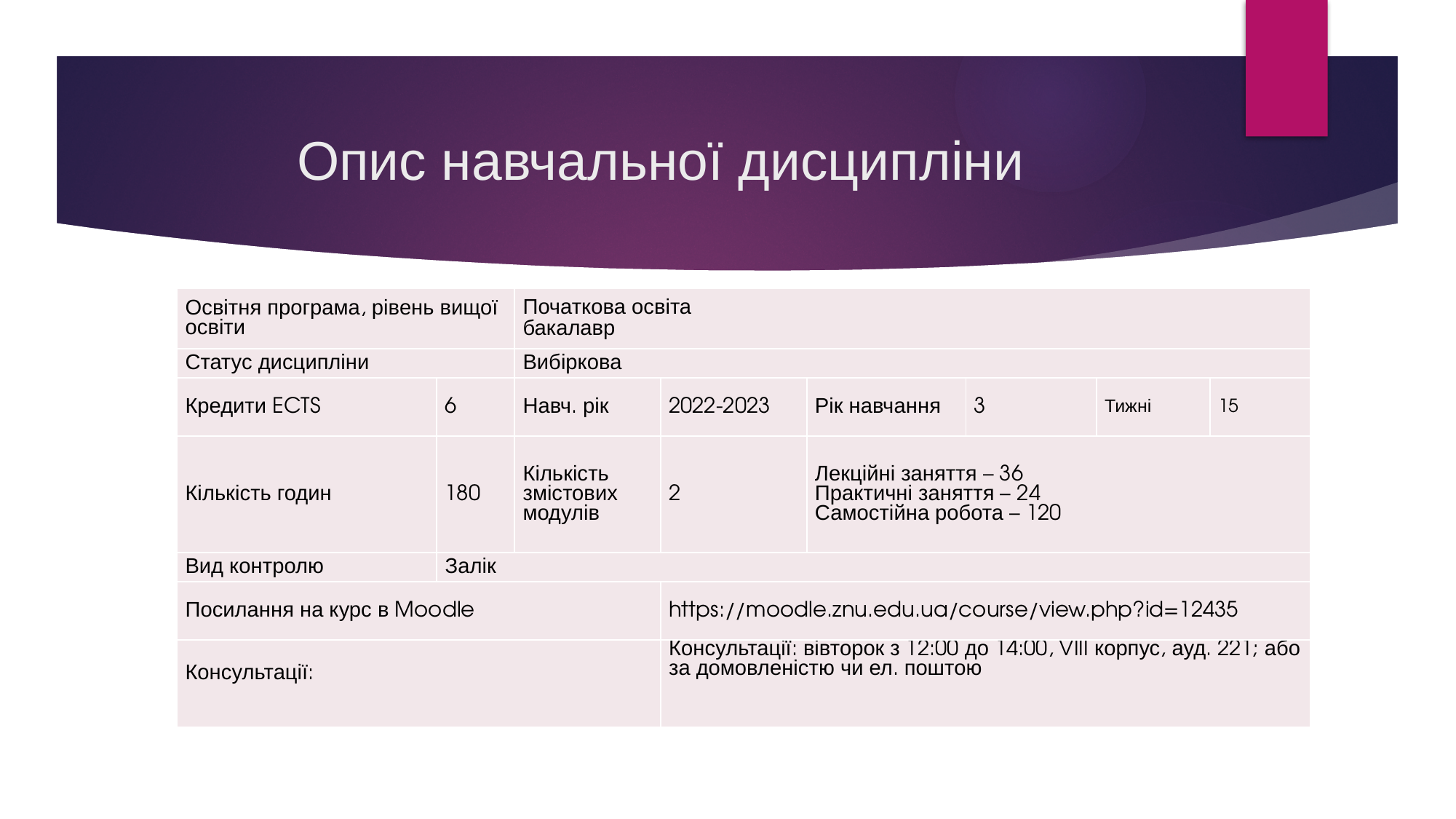

# Опис навчальної дисципліни
| Освітня програма, рівень вищої освіти |  | Початкова освіта бакалавр |  |  |  |  |  |
| --- | --- | --- | --- | --- | --- | --- | --- |
| Статус дисципліни |  | Вибіркова |  |  |  |  |  |
| Кредити ECTS | 6 | Навч. рік | 2022-2023 | Рік навчання | 3 | Тижні | 15 |
| Кількість годин | 180 | Кількість змістових модулів | 2 | Лекційні заняття – 36 Практичні заняття – 24 Самостійна робота – 120 |  |  |  |
| Вид контролю | Залік |  |  |  |  |  |  |
| Посилання на курс в Moodle |  |  | https://moodle.znu.edu.ua/course/view.php?id=12435 |  |  |  |  |
| Консультації: |  |  | Консультації: вівторок з 12:00 до 14:00, VIII корпус, ауд. 221; або за домовленістю чи ел. поштою |  |  |  |  |